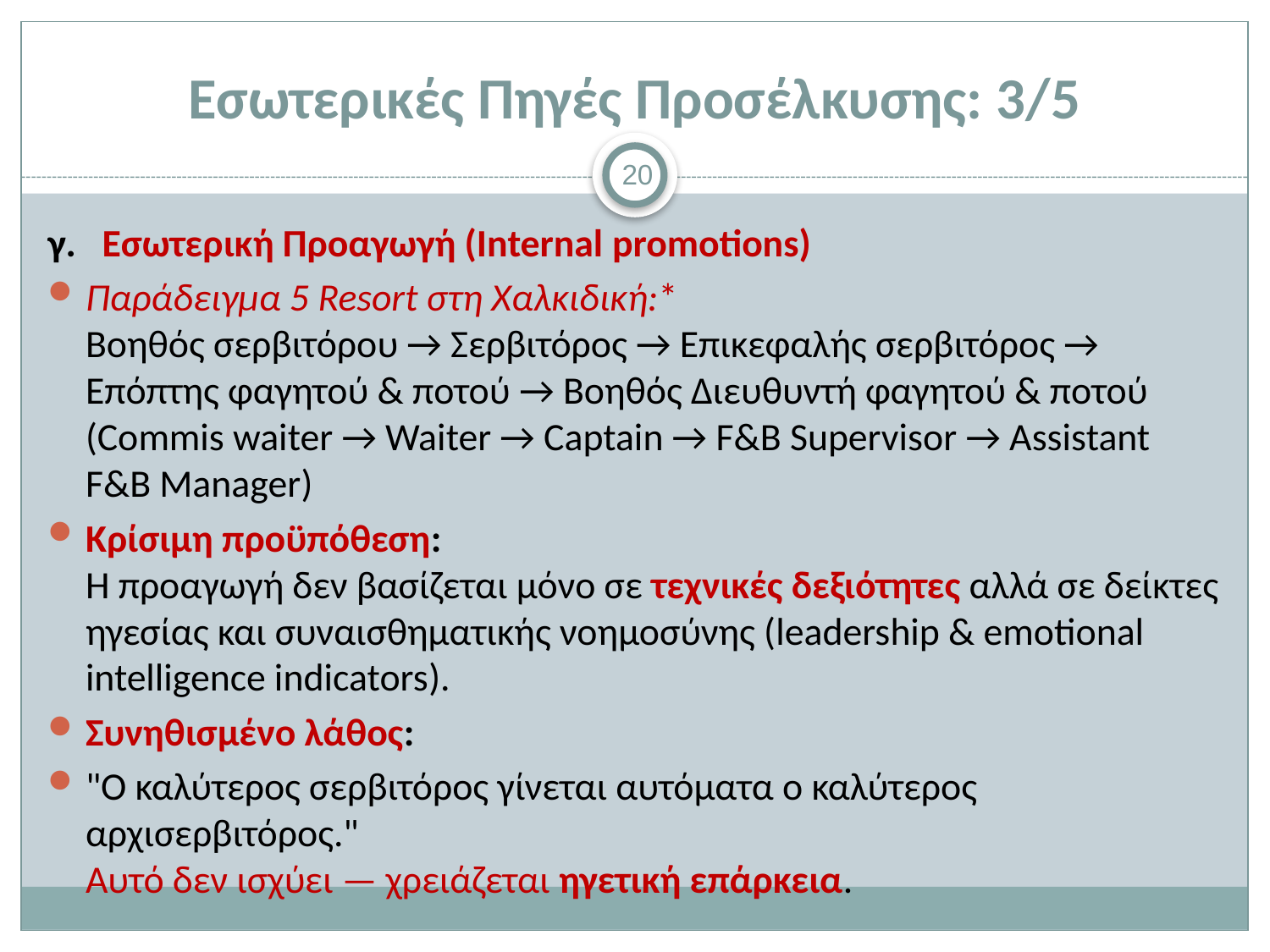

# Εσωτερικές Πηγές Προσέλκυσης: 3/5
20
γ.   Εσωτερική Προαγωγή (Internal promotions)
Παράδειγμα 5 Resort στη Χαλκιδική:*
Βοηθός σερβιτόρου → Σερβιτόρος → Επικεφαλής σερβιτόρος → Επόπτης φαγητού & ποτού → Βοηθός Διευθυντή φαγητού & ποτού (Commis waiter → Waiter → Captain → F&B Supervisor → Assistant F&B Manager)
Κρίσιμη προϋπόθεση:
Η προαγωγή δεν βασίζεται μόνο σε τεχνικές δεξιότητες αλλά σε δείκτες ηγεσίας και συναισθηματικής νοημοσύνης (leadership & emotional intelligence indicators).
Συνηθισμένο λάθος:
"Ο καλύτερος σερβιτόρος γίνεται αυτόματα ο καλύτερος αρχισερβιτόρος."
Αυτό δεν ισχύει — χρειάζεται ηγετική επάρκεια.